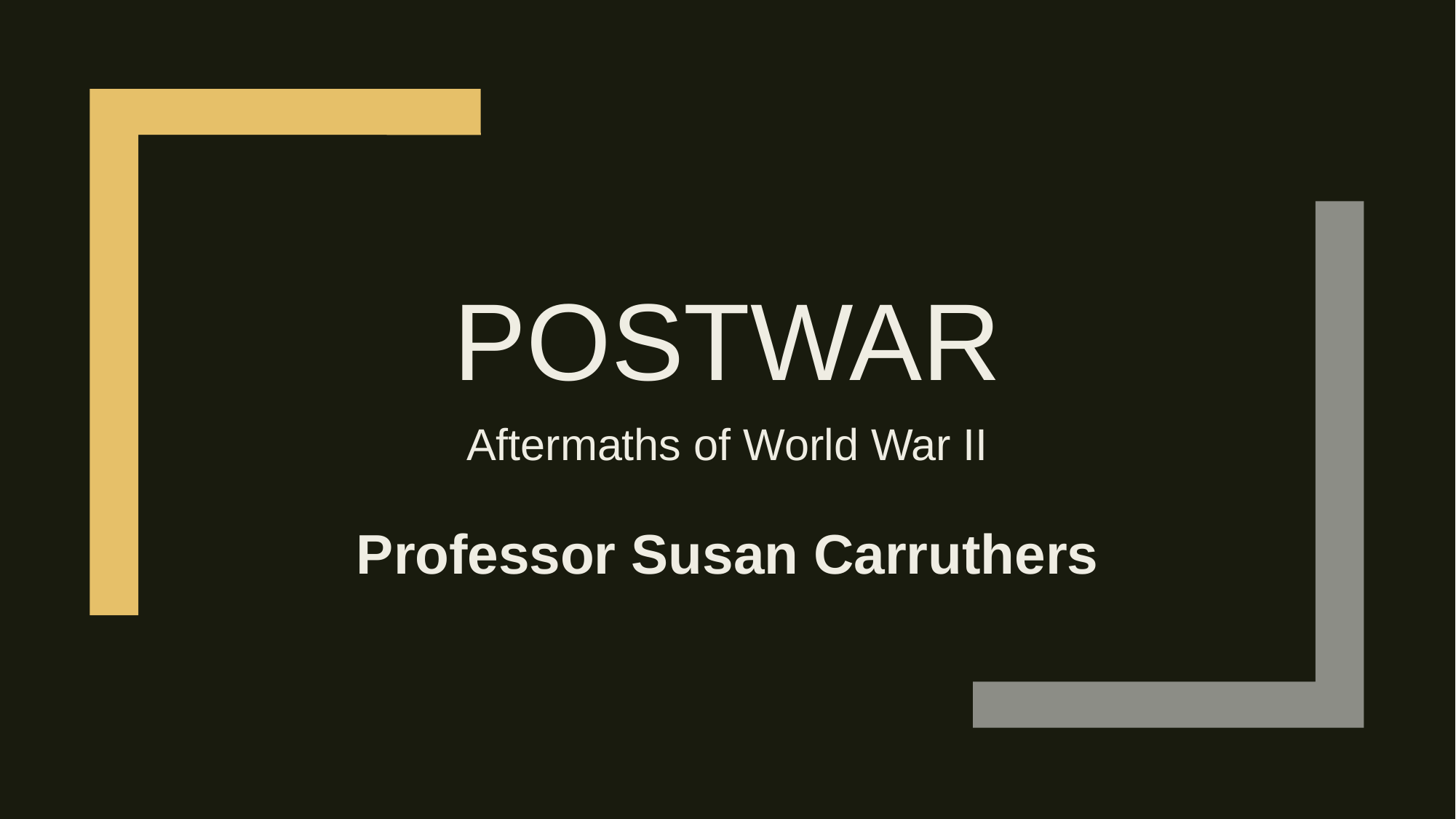

# postwar
Aftermaths of World War II

Professor Susan Carruthers